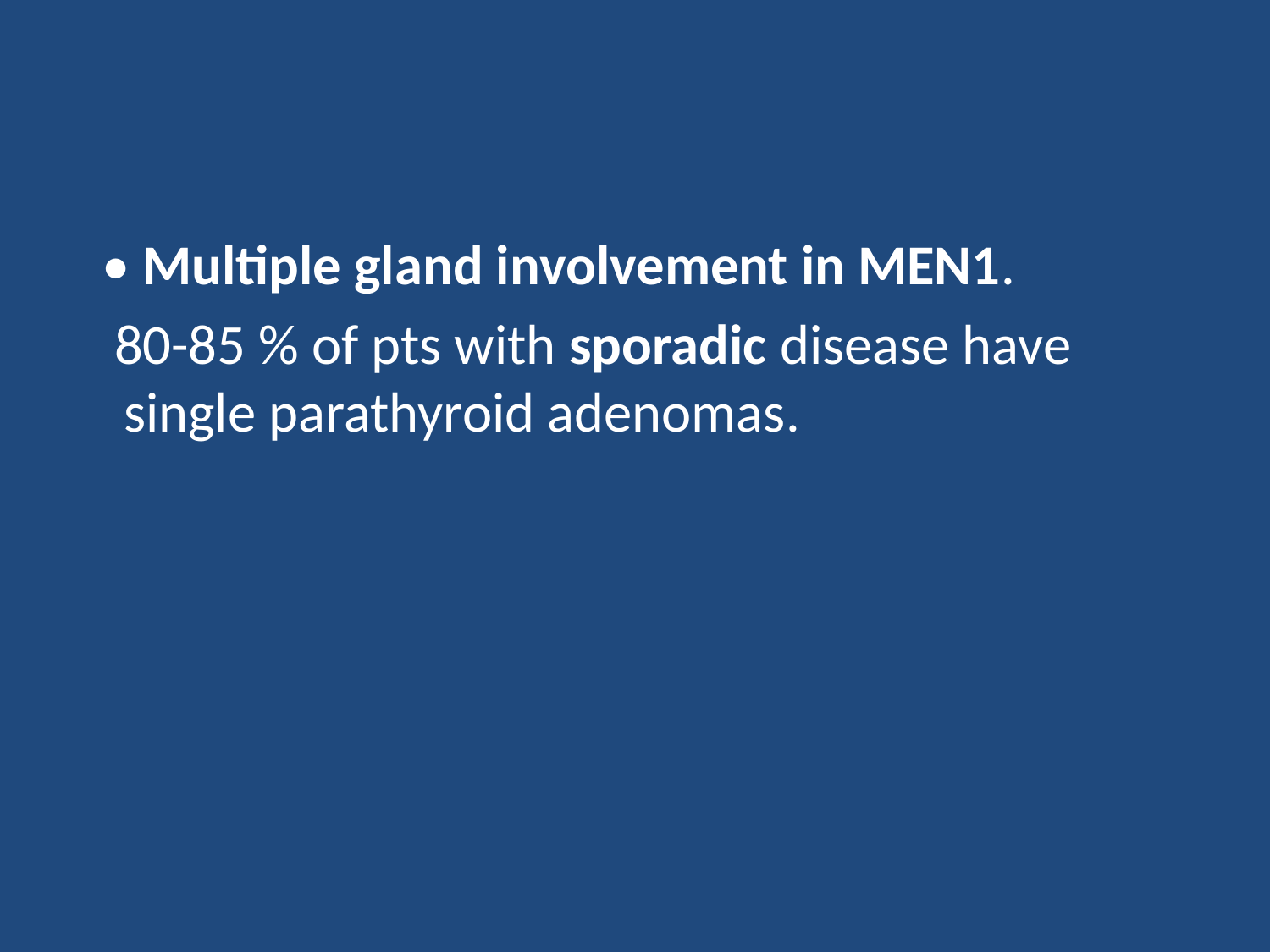

#
  • Multiple gland involvement in MEN1.
   80-85 % of pts with sporadic disease have single parathyroid adenomas.